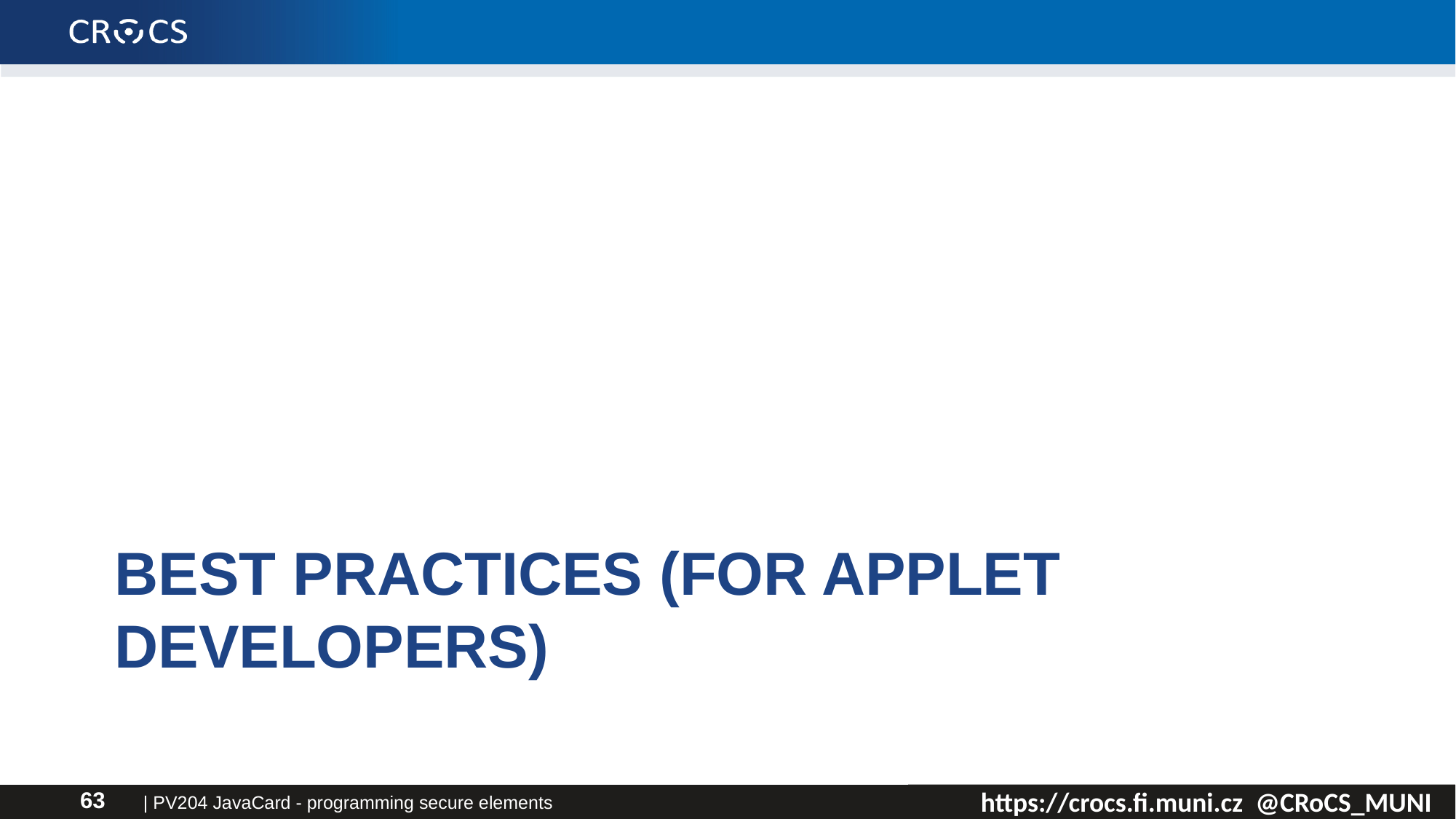

# Best practices (for applet developers)
| PV204 JavaCard - programming secure elements
63